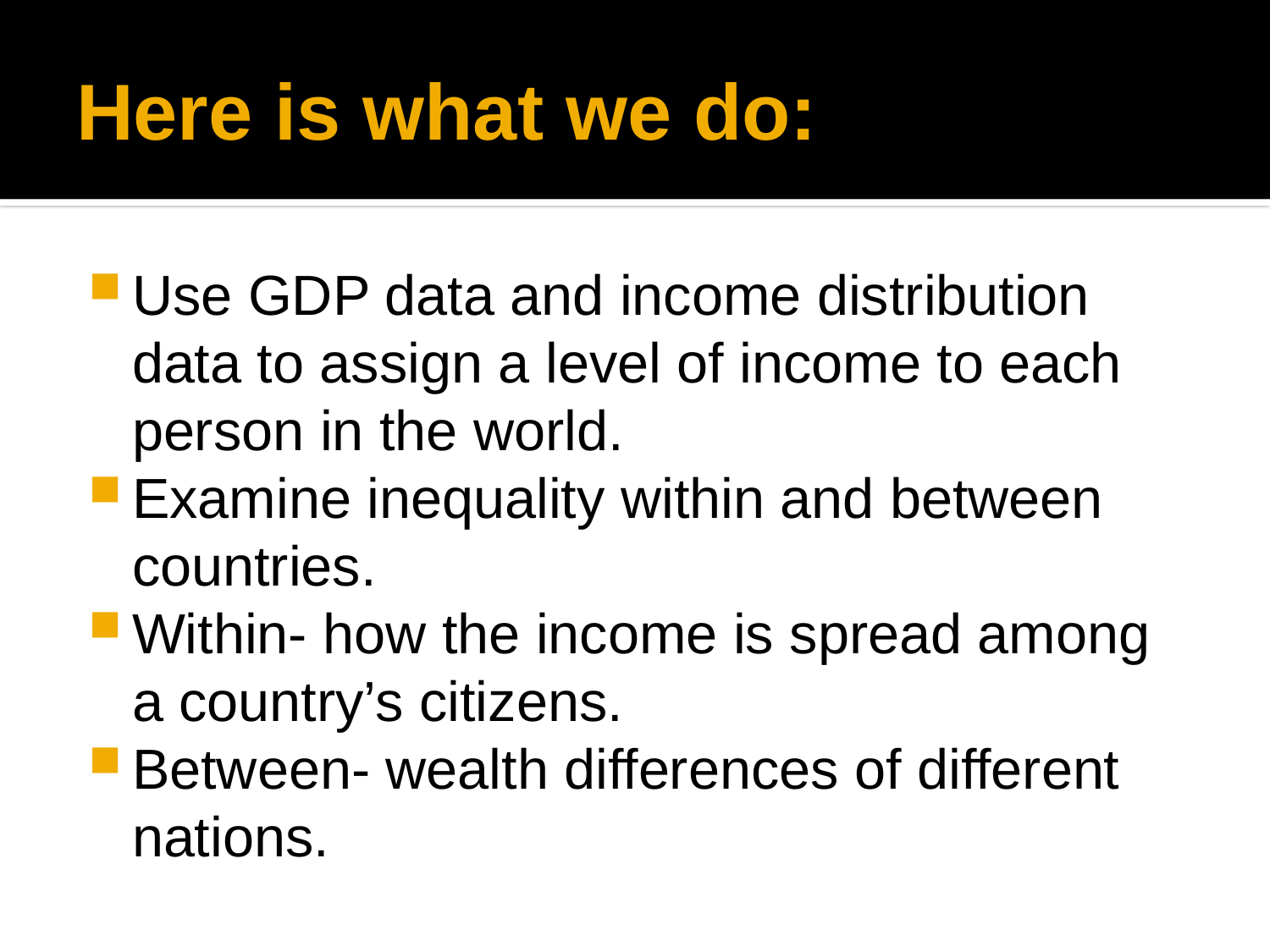

# Here is what we do:
Use GDP data and income distribution data to assign a level of income to each person in the world.
Examine inequality within and between countries.
Within- how the income is spread among a country’s citizens.
Between- wealth differences of different nations.